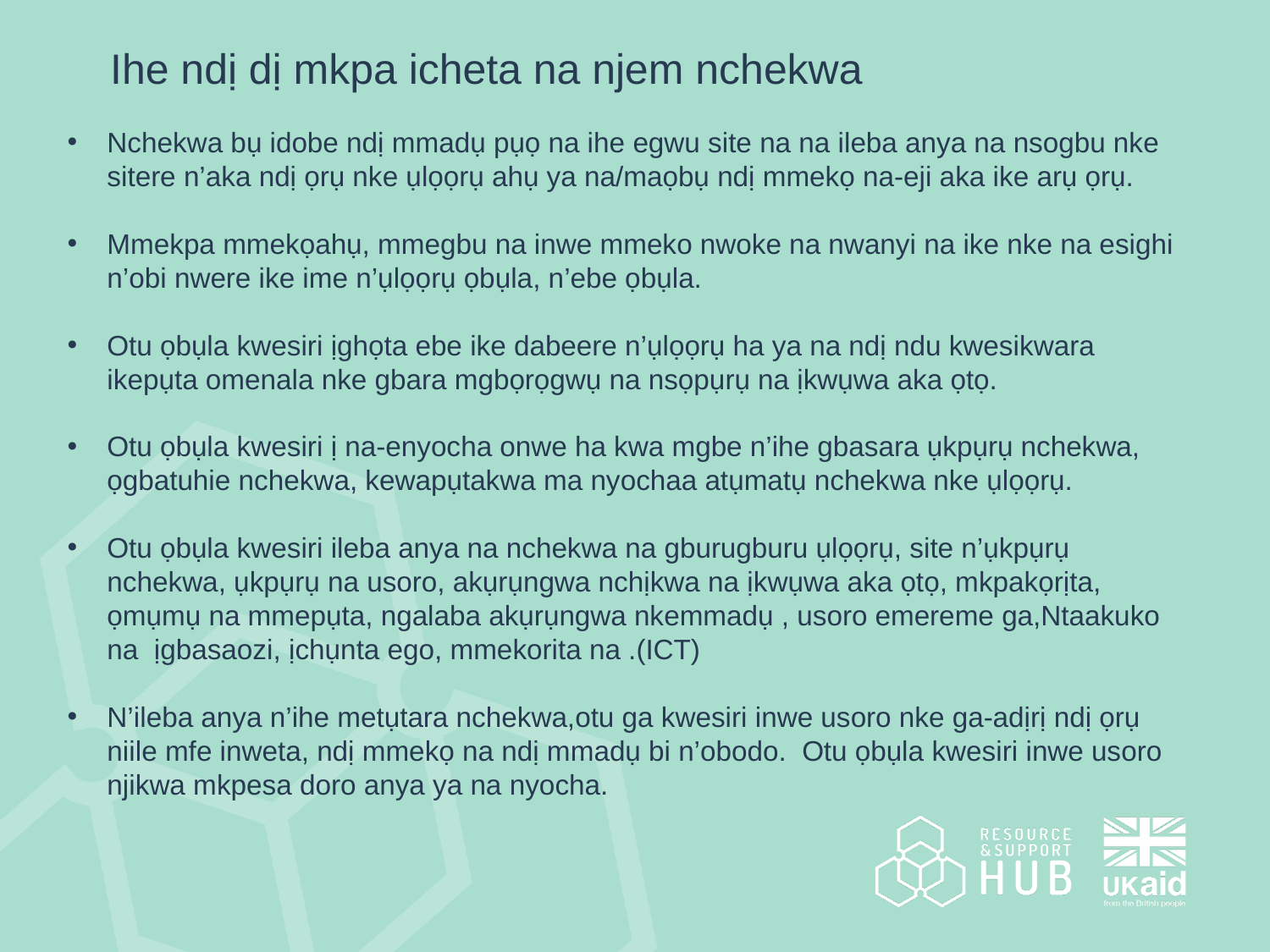

Ihe ndị dị mkpa icheta na njem nchekwa
Nchekwa bụ idobe ndị mmadụ pụọ na ihe egwu site na na ileba anya na nsogbu nke sitere n’aka ndị ọrụ nke ụlọọrụ ahụ ya na/maọbụ ndị mmekọ na-eji aka ike arụ ọrụ.

Mmekpa mmekọahụ, mmegbu na inwe mmeko nwoke na nwanyi na ike nke na esighi n’obi nwere ike ime n’ụlọọrụ ọbụla, n’ebe ọbụla.

Otu ọbụla kwesiri ịghọta ebe ike dabeere n’ụlọọrụ ha ya na ndị ndu kwesikwara ikepụta omenala nke gbara mgbọrọgwụ na nsọpụrụ na ịkwụwa aka ọtọ.

Otu ọbụla kwesiri ị na-enyocha onwe ha kwa mgbe n’ihe gbasara ụkpụrụ nchekwa, ọgbatuhie nchekwa, kewapụtakwa ma nyochaa atụmatụ nchekwa nke ụlọọrụ.

Otu ọbụla kwesiri ileba anya na nchekwa na gburugburu ụlọọrụ, site n’ụkpụrụ nchekwa, ụkpụrụ na usoro, akụrụngwa nchịkwa na ịkwụwa aka ọtọ, mkpakọrịta, ọmụmụ na mmepụta, ngalaba akụrụngwa nkemmadụ , usoro emereme ga,Ntaakuko na  ịgbasaozi, ịchụnta ego, mmekorita na .(ICT)

N’ileba anya n’ihe metụtara nchekwa,otu ga kwesiri inwe usoro nke ga-adịrị ndị ọrụ niile mfe inweta, ndị mmekọ na ndị mmadụ bi n’obodo.  Otu ọbụla kwesiri inwe usoro njikwa mkpesa doro anya ya na nyocha.